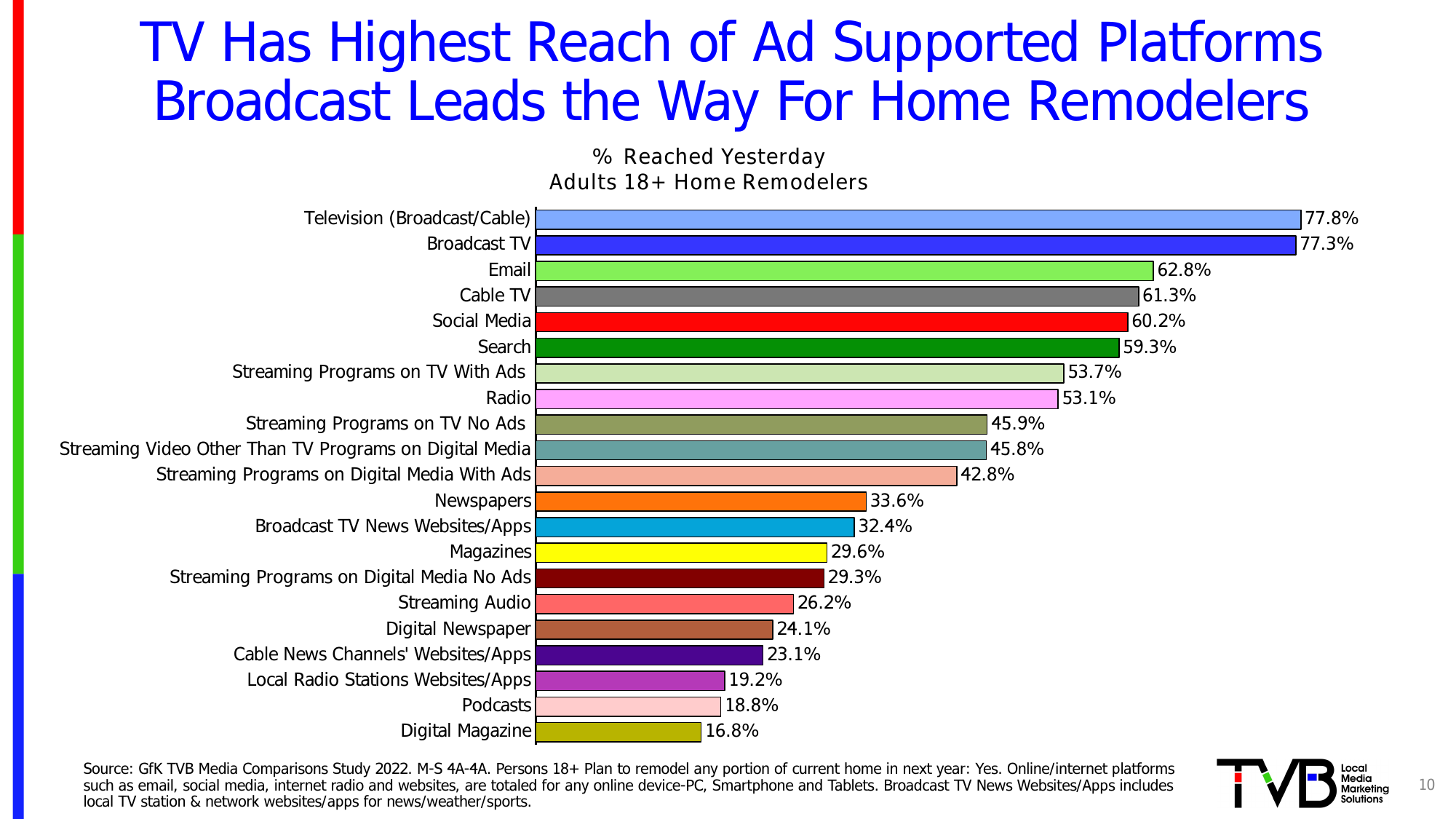

# TV Has Highest Reach of Ad Supported Platforms Broadcast Leads the Way For Home Remodelers
% Reached Yesterday
Adults 18+ Home Remodelers

### Chart

| Category | Column2 |
|---|---|
| Television (Broadcast/Cable) | 0.778 |
| Broadcast TV | 0.773 |
| Email | 0.628 |
| Cable TV | 0.613 |
| Social Media | 0.602 |
| Search | 0.593 |
| Streaming Programs on TV With Ads  | 0.537 |
| Radio | 0.531 |
| Streaming Programs on TV No Ads  | 0.459 |
| Streaming Video Other Than TV Programs on Digital Media | 0.458 |
| Streaming Programs on Digital Media With Ads | 0.428 |
| Newspapers | 0.336 |
| Broadcast TV News Websites/Apps | 0.324 |
| Magazines | 0.296 |
| Streaming Programs on Digital Media No Ads | 0.293 |
| Streaming Audio | 0.262 |
| Digital Newspaper | 0.241 |
| Cable News Channels' Websites/Apps | 0.231 |
| Local Radio Stations Websites/Apps | 0.192 |
| Podcasts | 0.188 |
| Digital Magazine | 0.168 |
Source: GfK TVB Media Comparisons Study 2022. M-S 4A-4A. Persons 18+ Plan to remodel any portion of current home in next year: Yes. Online/internet platforms such as email, social media, internet radio and websites, are totaled for any online device-PC, Smartphone and Tablets. Broadcast TV News Websites/Apps includes local TV station & network websites/apps for news/weather/sports.
10